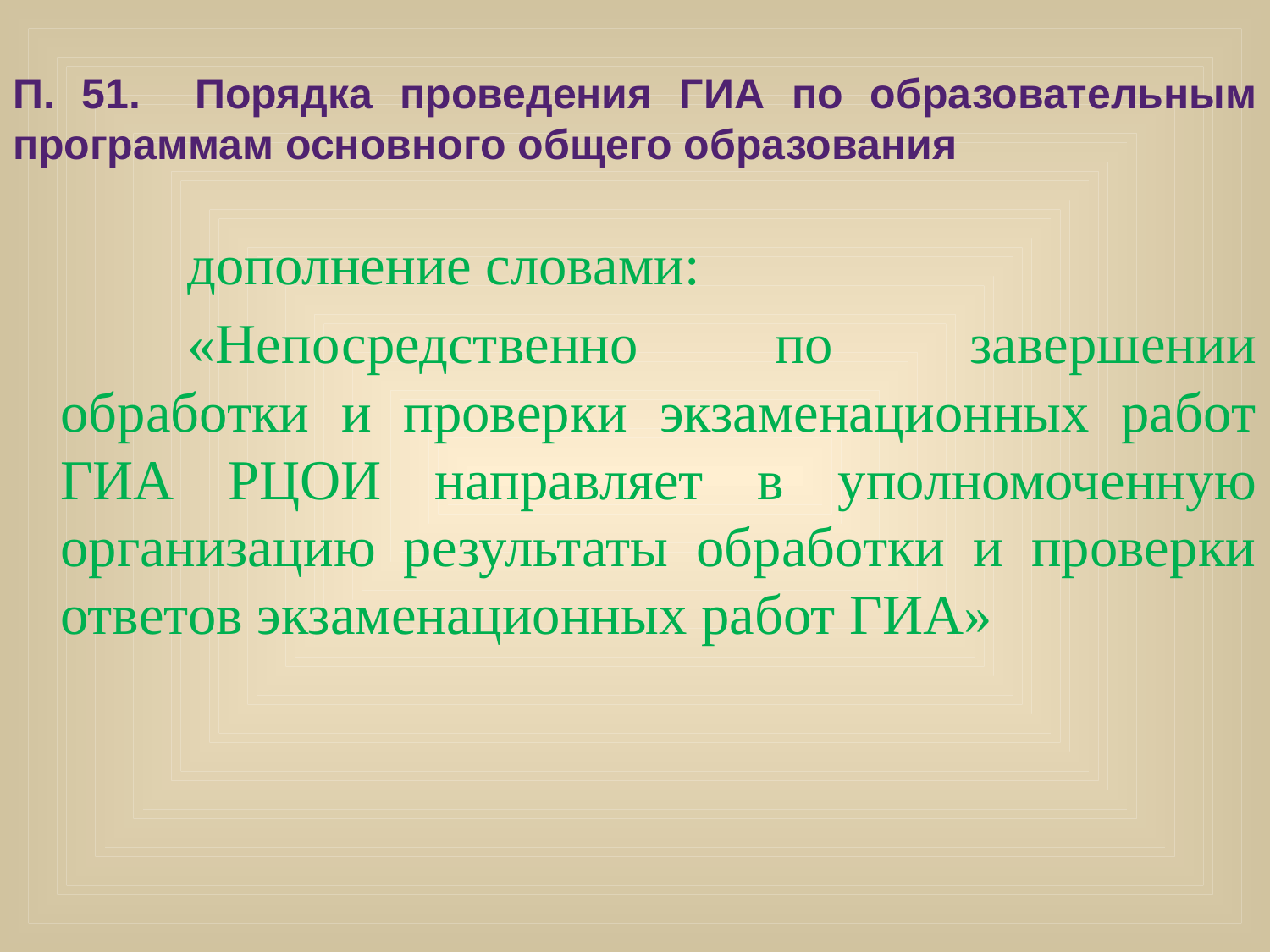

# П. 51.  Порядка проведения ГИА по образовательным программам основного общего образования
		дополнение словами:
		«Непосредственно по завершении обработки и проверки экзаменационных работ ГИА РЦОИ направляет в уполномоченную организацию результаты обработки и проверки ответов экзаменационных работ ГИА»